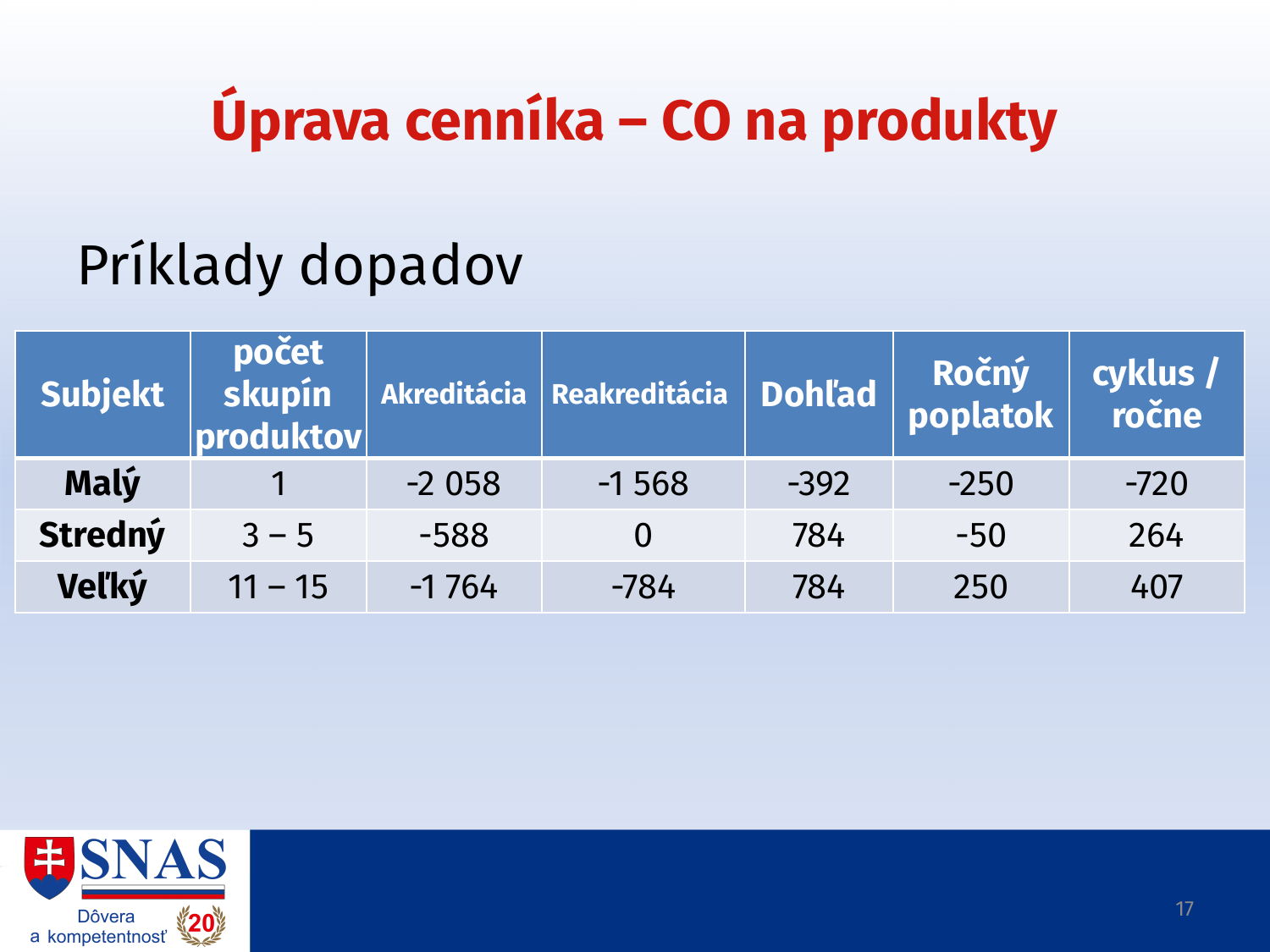

# Úprava cenníka – CO na produkty
Príklady dopadov

| Subjekt | počet skupín produktov | Akreditácia | Reakreditácia | Dohľad | Ročný poplatok | cyklus / ročne |
| --- | --- | --- | --- | --- | --- | --- |
| Malý | 1 | -2 058 | -1 568 | -392 | -250 | -720 |
| Stredný | 3 – 5 | -588 | 0 | 784 | -50 | 264 |
| Veľký | 11 – 15 | -1 764 | -784 | 784 | 250 | 407 |
17